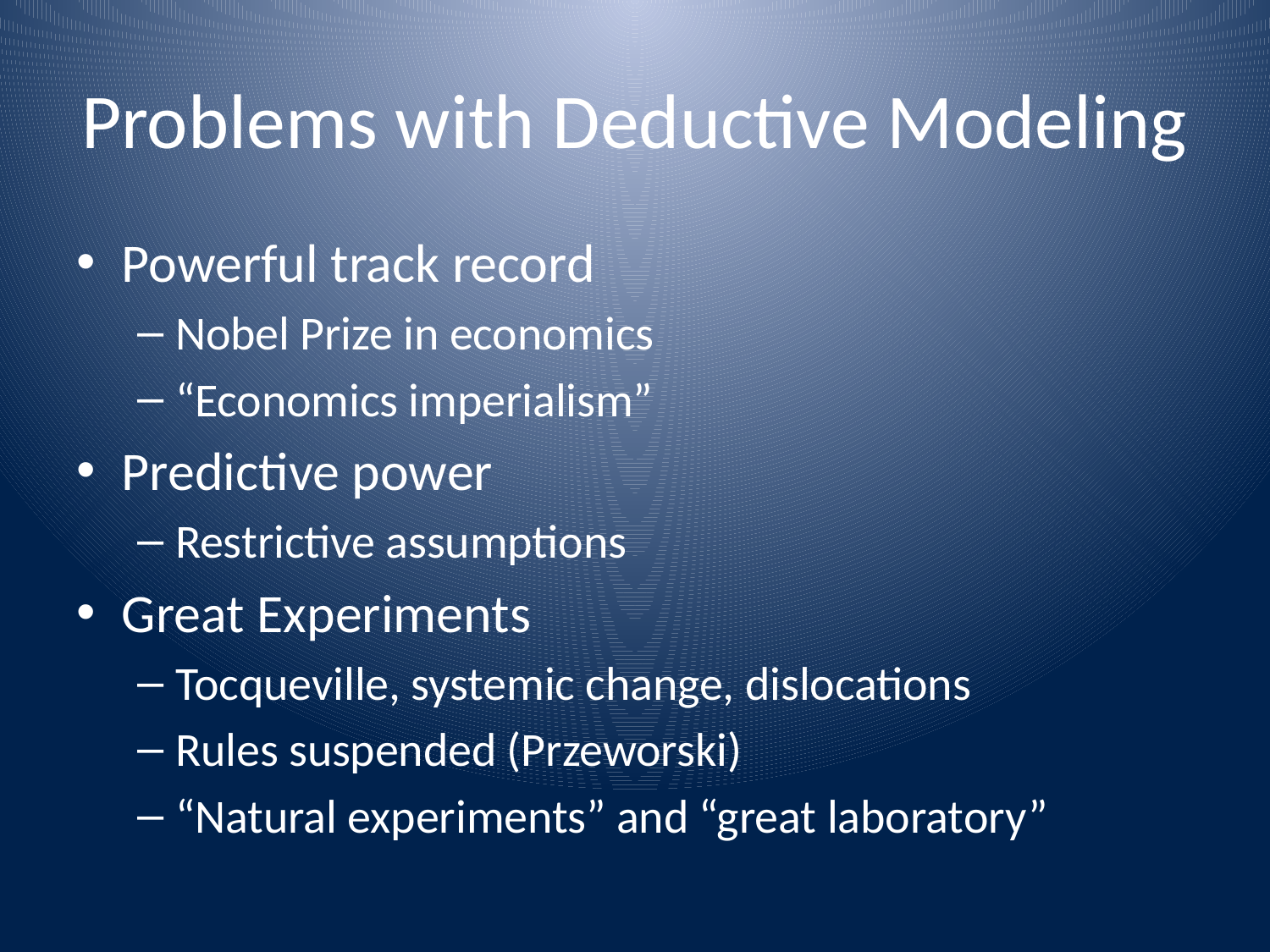

# Problems with Deductive Modeling
Powerful track record
Nobel Prize in economics
“Economics imperialism”
Predictive power
Restrictive assumptions
Great Experiments
Tocqueville, systemic change, dislocations
Rules suspended (Przeworski)
“Natural experiments” and “great laboratory”